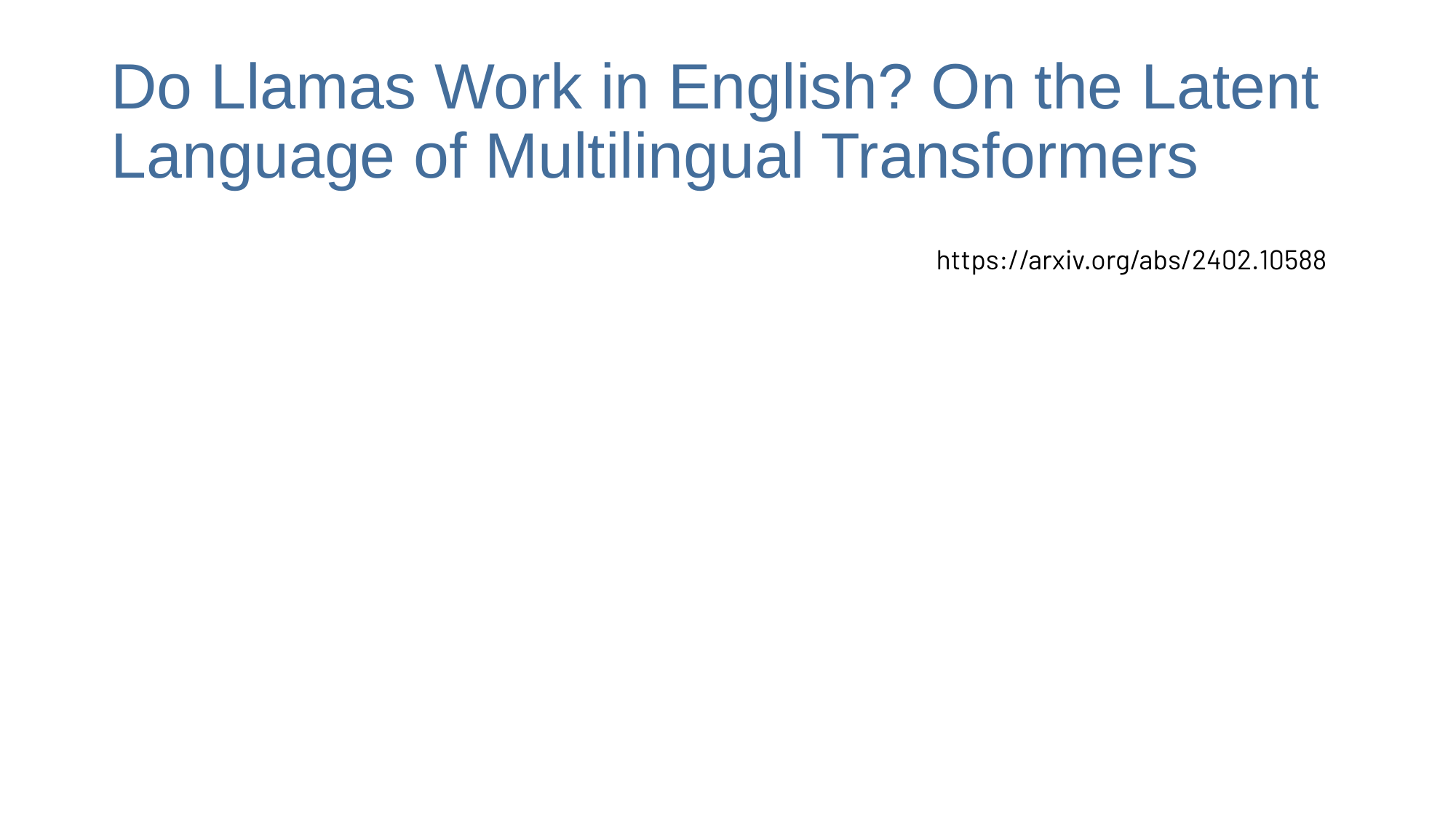

# Do Llamas Work in English? On the Latent Language of Multilingual Transformers

https://arxiv.org/abs/2402.10588